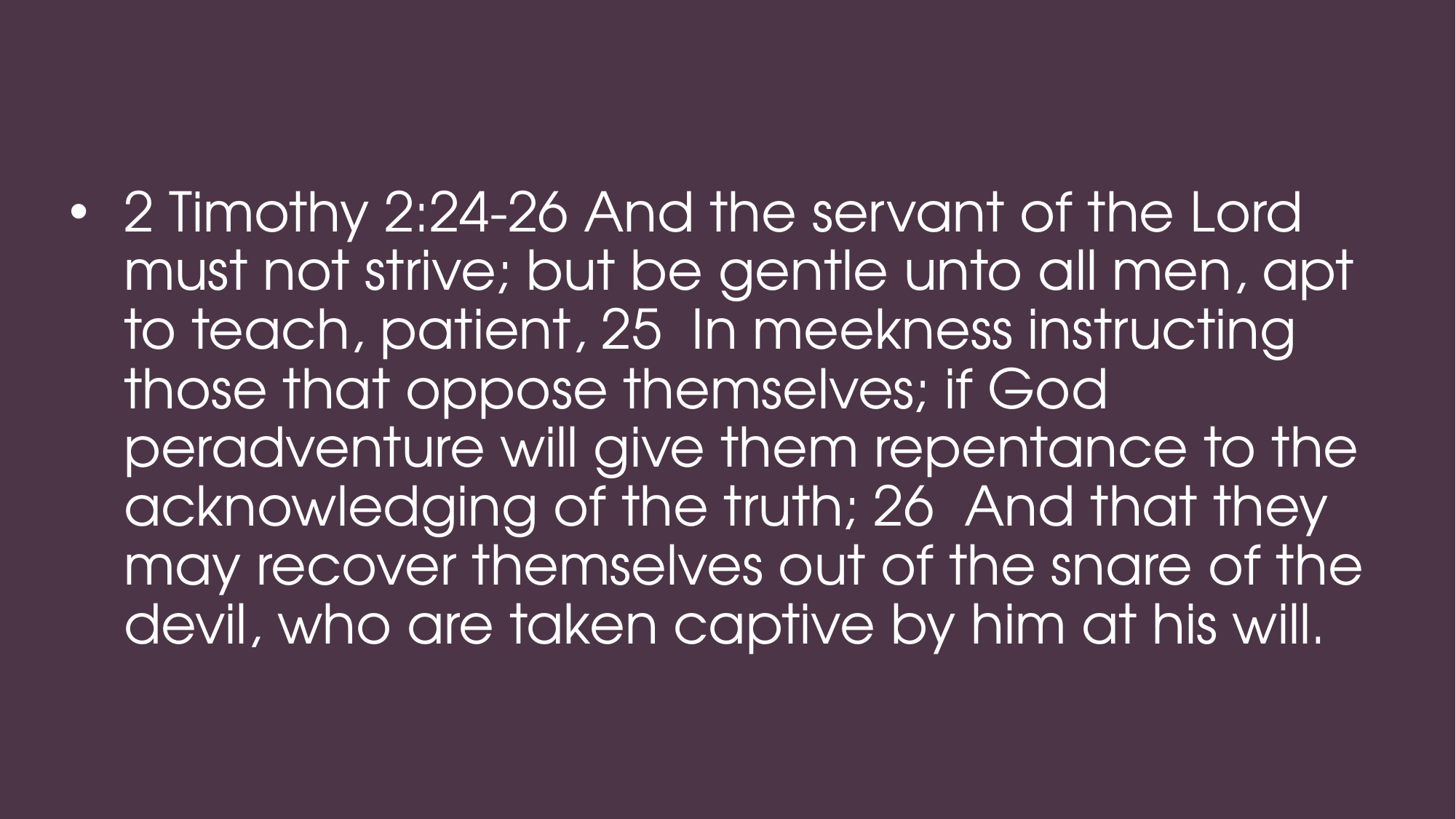

2 Timothy 2:24-26 And the servant of the Lord must not strive; but be gentle unto all men, apt to teach, patient, 25  In meekness instructing those that oppose themselves; if God peradventure will give them repentance to the acknowledging of the truth; 26  And that they may recover themselves out of the snare of the devil, who are taken captive by him at his will.